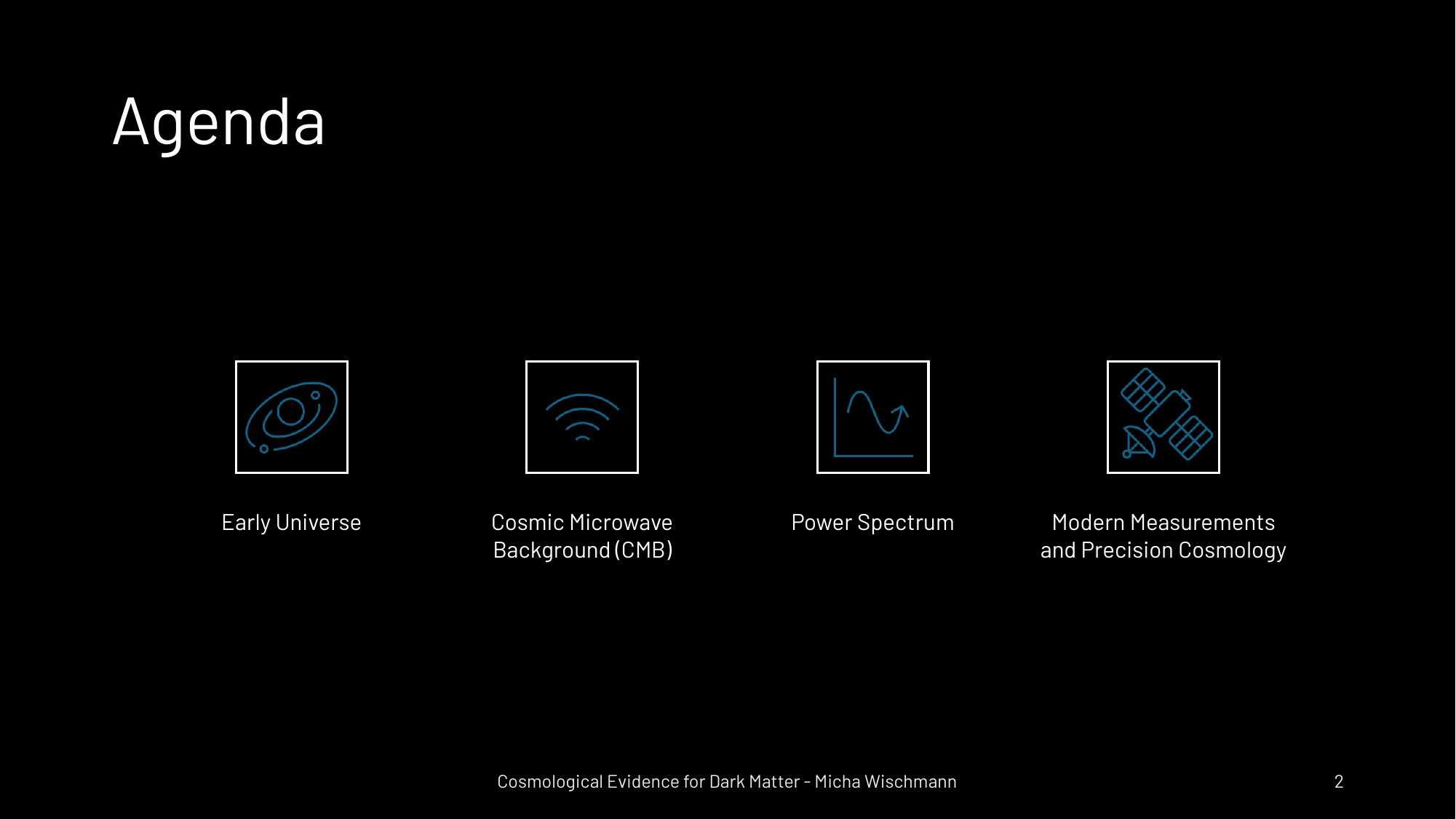

# Agenda
Early Universe
Cosmic Microwave Background (CMB)
Power Spectrum
Modern Measurements and Precision Cosmology
Cosmological Evidence for Dark Matter - Micha Wischmann
2